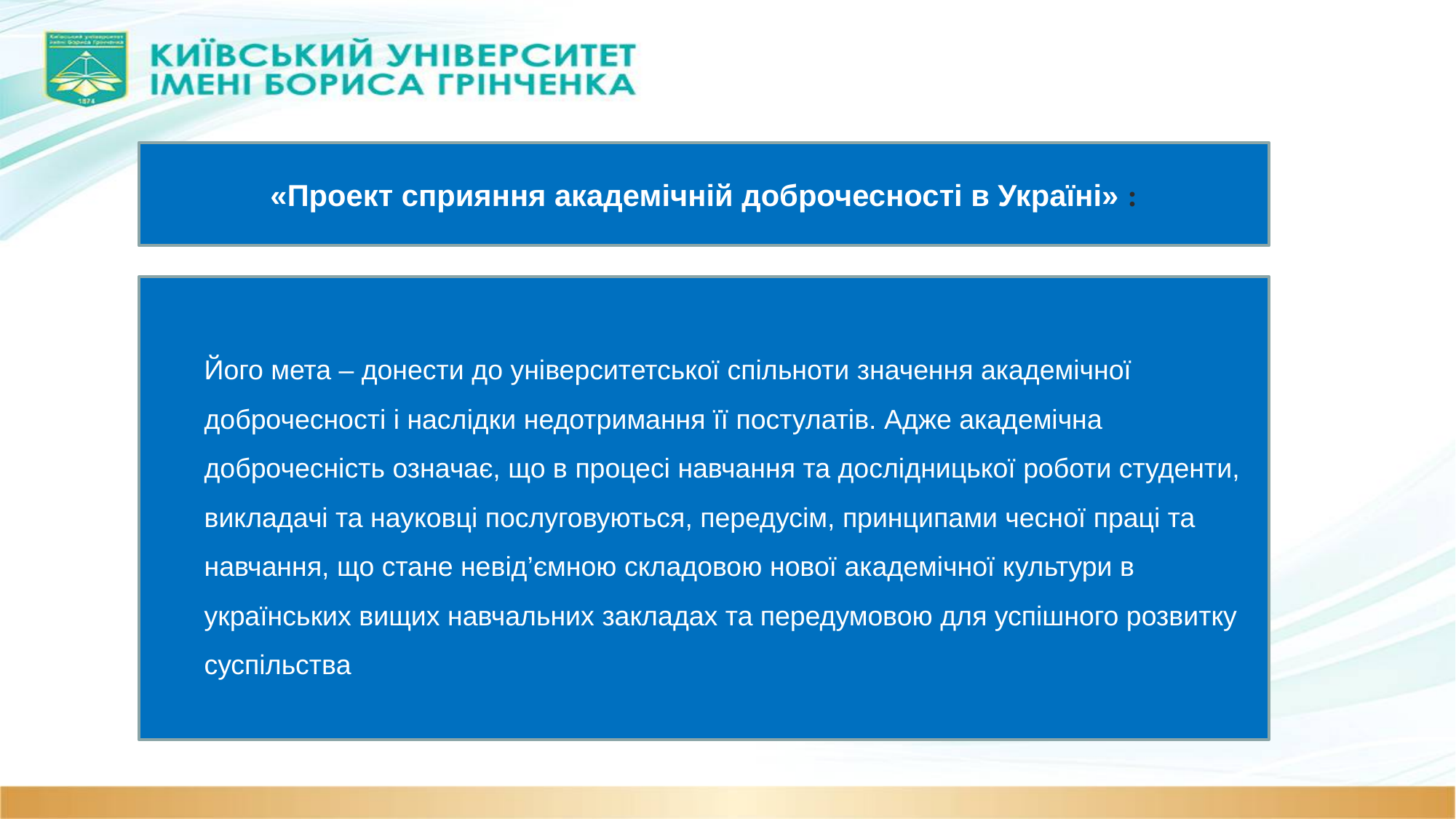

«Проект сприяння академічній доброчесності в Україні» :
Його мета – донести до університетської спільноти значення академічної доброчесності і наслідки недотримання її постулатів. Адже академічна доброчесність означає, що в процесі навчання та дослідницької роботи студенти, викладачі та науковці послуговуються, передусім, принципами чесної праці та навчання, що стане невід’ємною складовою нової академічної культури в українських вищих навчальних закладах та передумовою для успішного розвитку суспільства